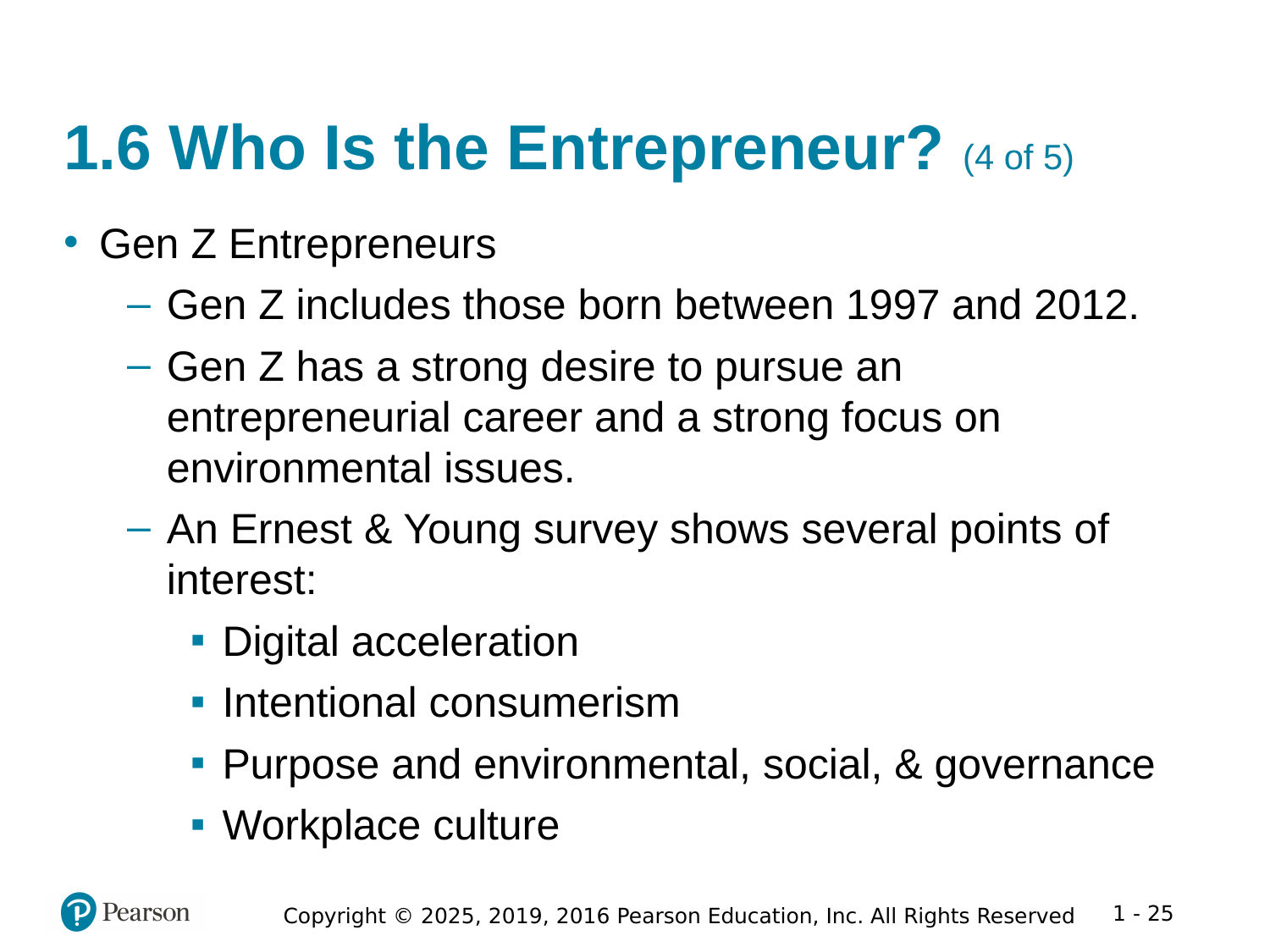

# 1.6 Who Is the Entrepreneur? (4 of 5)
Gen Z Entrepreneurs
Gen Z includes those born between 1997 and 2012.
Gen Z has a strong desire to pursue an entrepreneurial career and a strong focus on environmental issues.
An Ernest & Young survey shows several points of interest:
Digital acceleration
Intentional consumerism
Purpose and environmental, social, & governance
Workplace culture